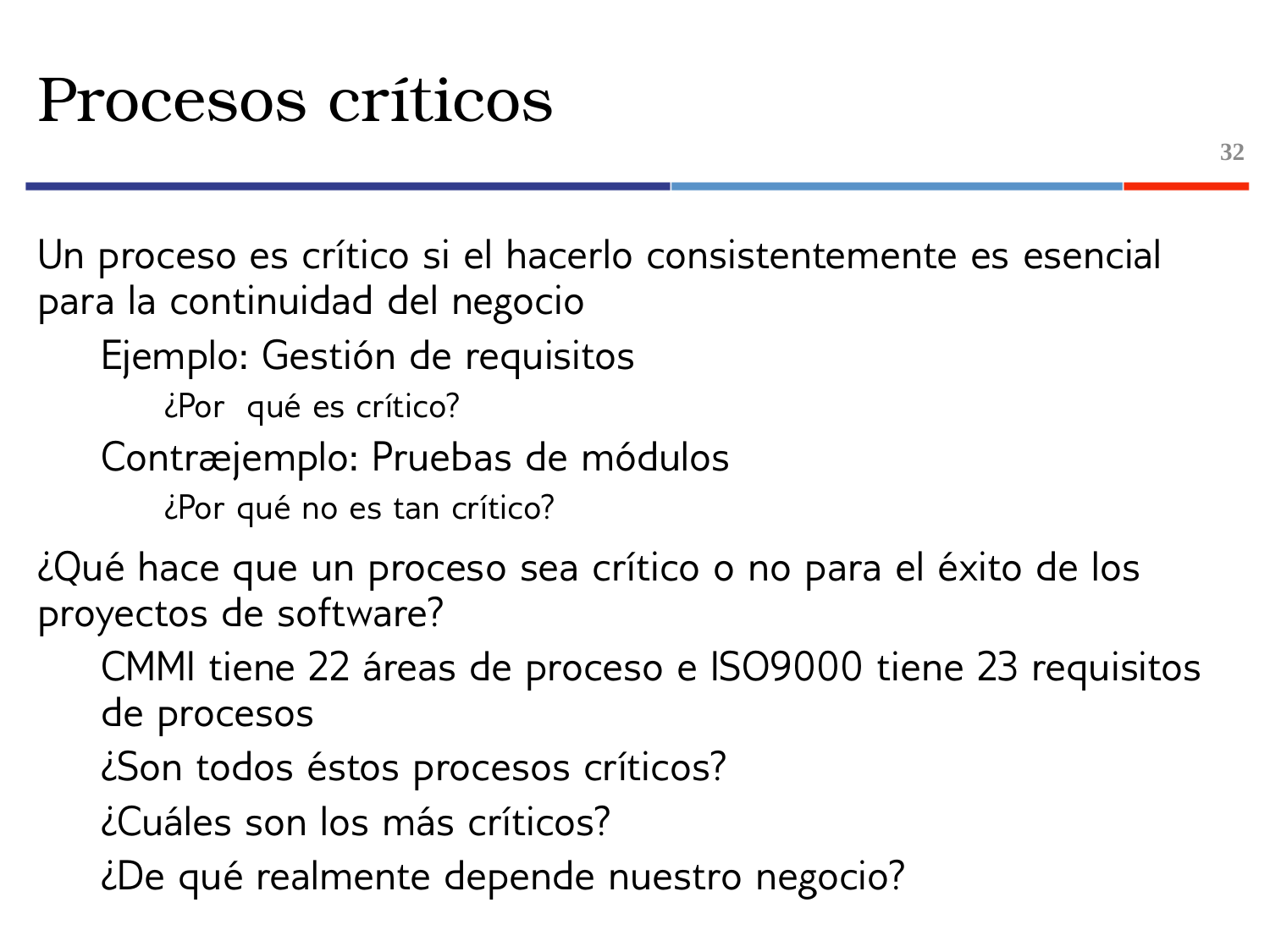

# Procesos críticos
32
Un proceso es crítico si el hacerlo consistentemente es esencial para la continuidad del negocio
Ejemplo: Gestión de requisitos
¿Por  qué es crítico?
Contraejemplo: Pruebas de módulos
¿Por qué no es tan crítico?
¿Qué hace que un proceso sea crítico o no para el éxito de los proyectos de software?
CMMI tiene 22 áreas de proceso e ISO9000 tiene 23 requisitos de procesos
¿Son todos éstos procesos críticos?
¿Cuáles son los más críticos?
¿De qué realmente depende nuestro negocio?